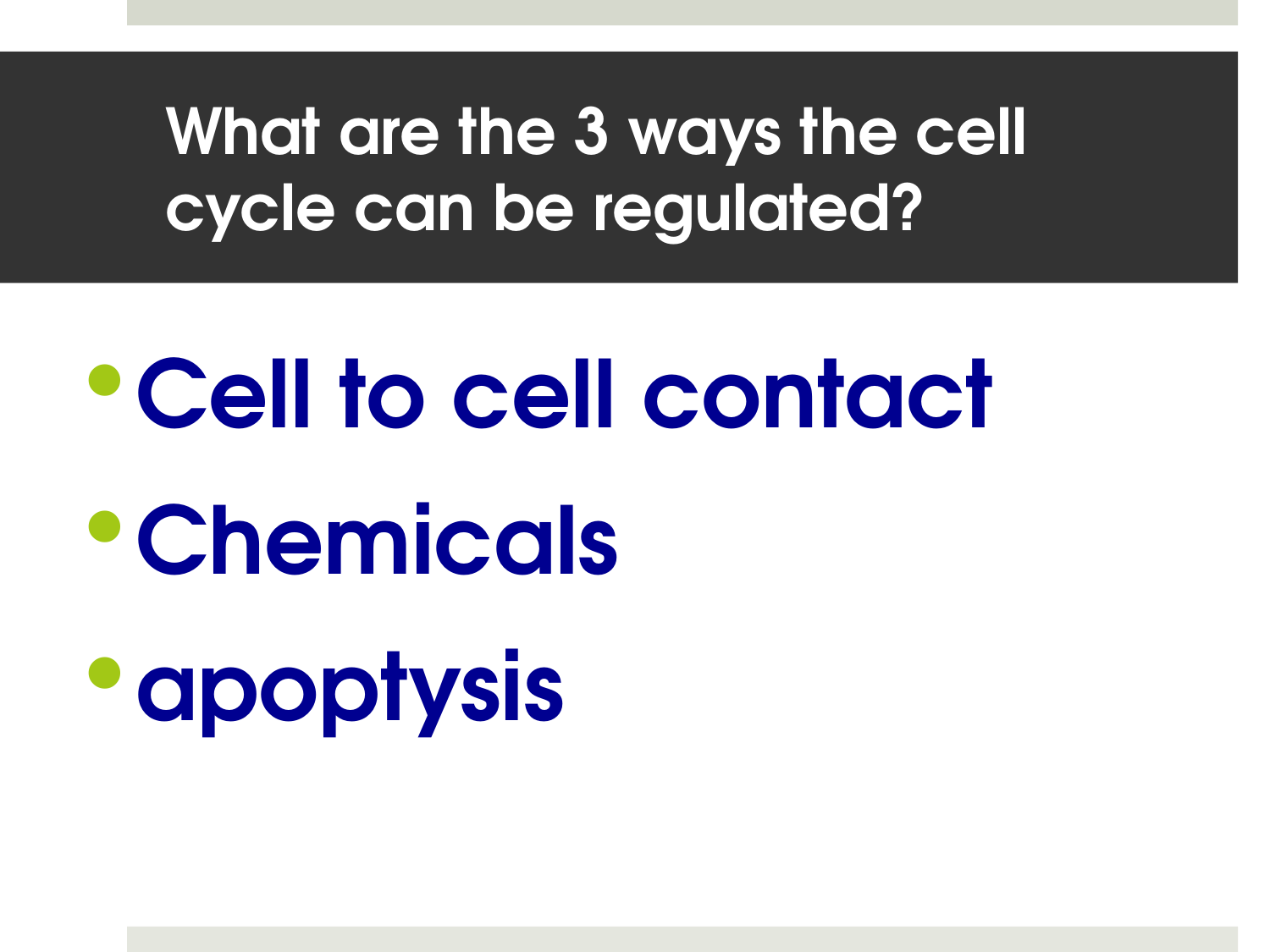

# What are the 3 ways the cell cycle can be regulated?
Cell to cell contact
Chemicals
apoptysis